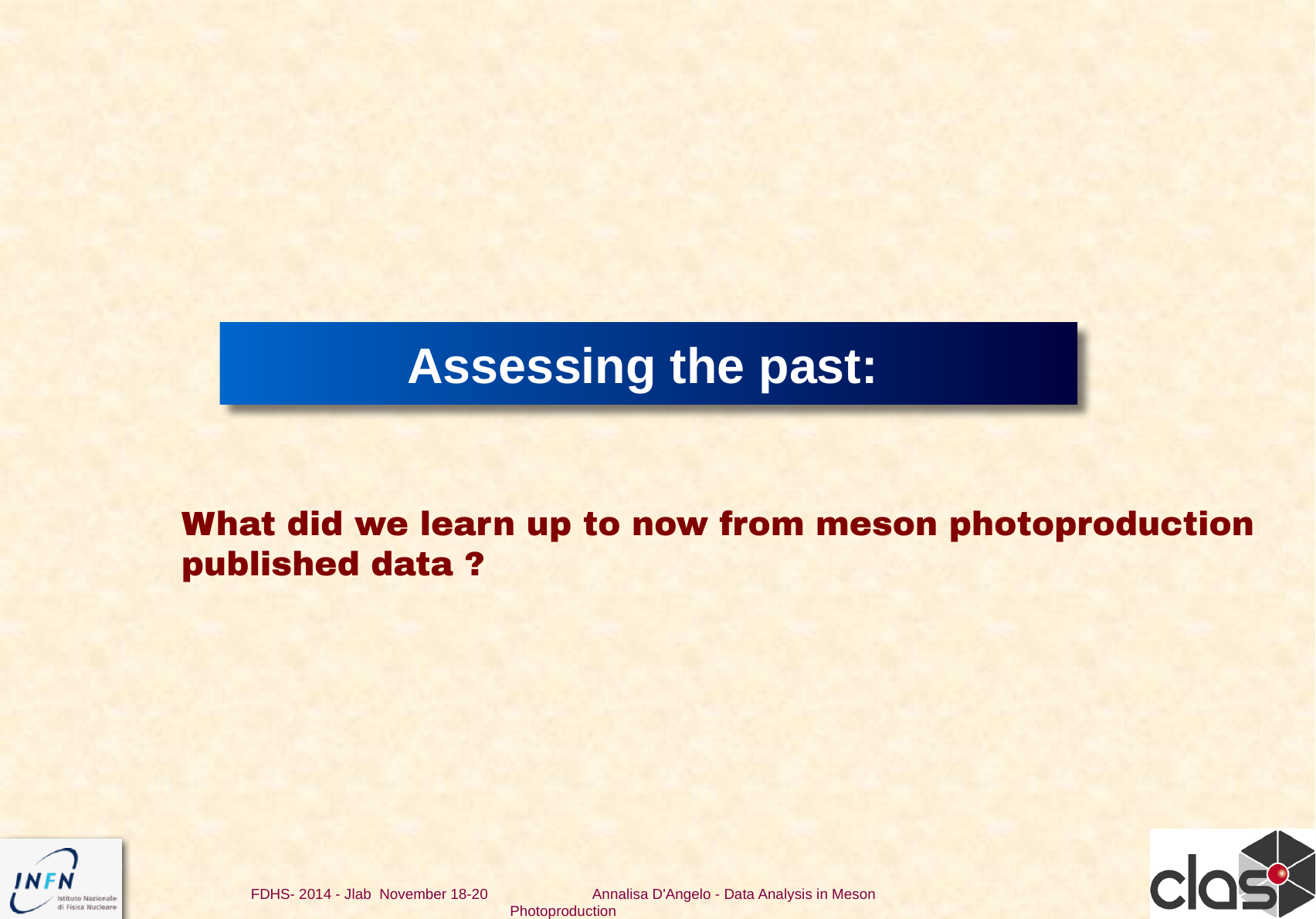

Assessing the past:
What did we learn up to now from meson photoproduction
published data ?
FDHS- 2014 - Jlab  November 18-20                          Annalisa D'Angelo - Data Analysis in Meson Photoproduction